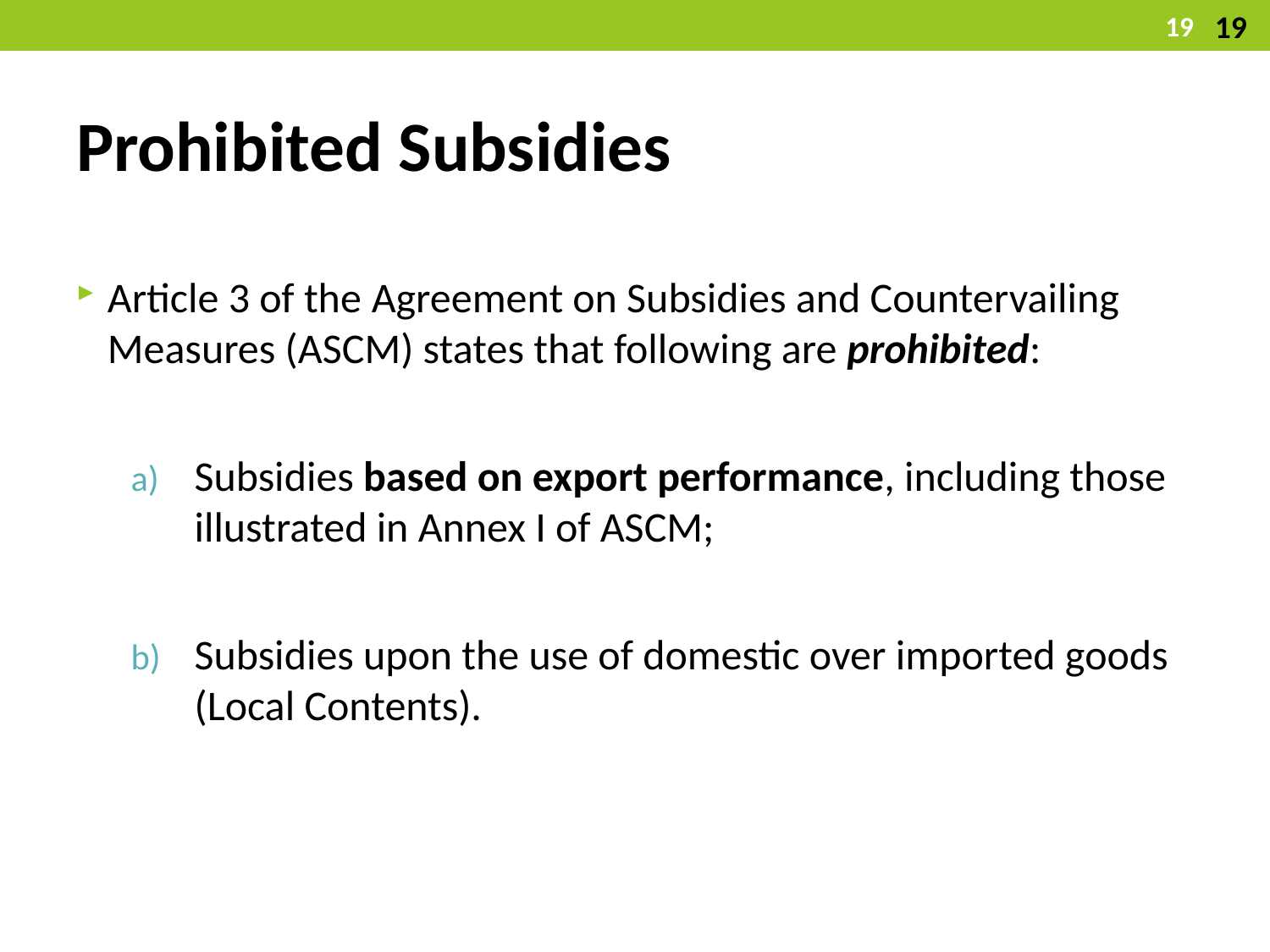

19
19
# Prohibited Subsidies
Article 3 of the Agreement on Subsidies and Countervailing Measures (ASCM) states that following are prohibited:

Subsidies based on export performance, including those illustrated in Annex I of ASCM;

Subsidies upon the use of domestic over imported goods (Local Contents).